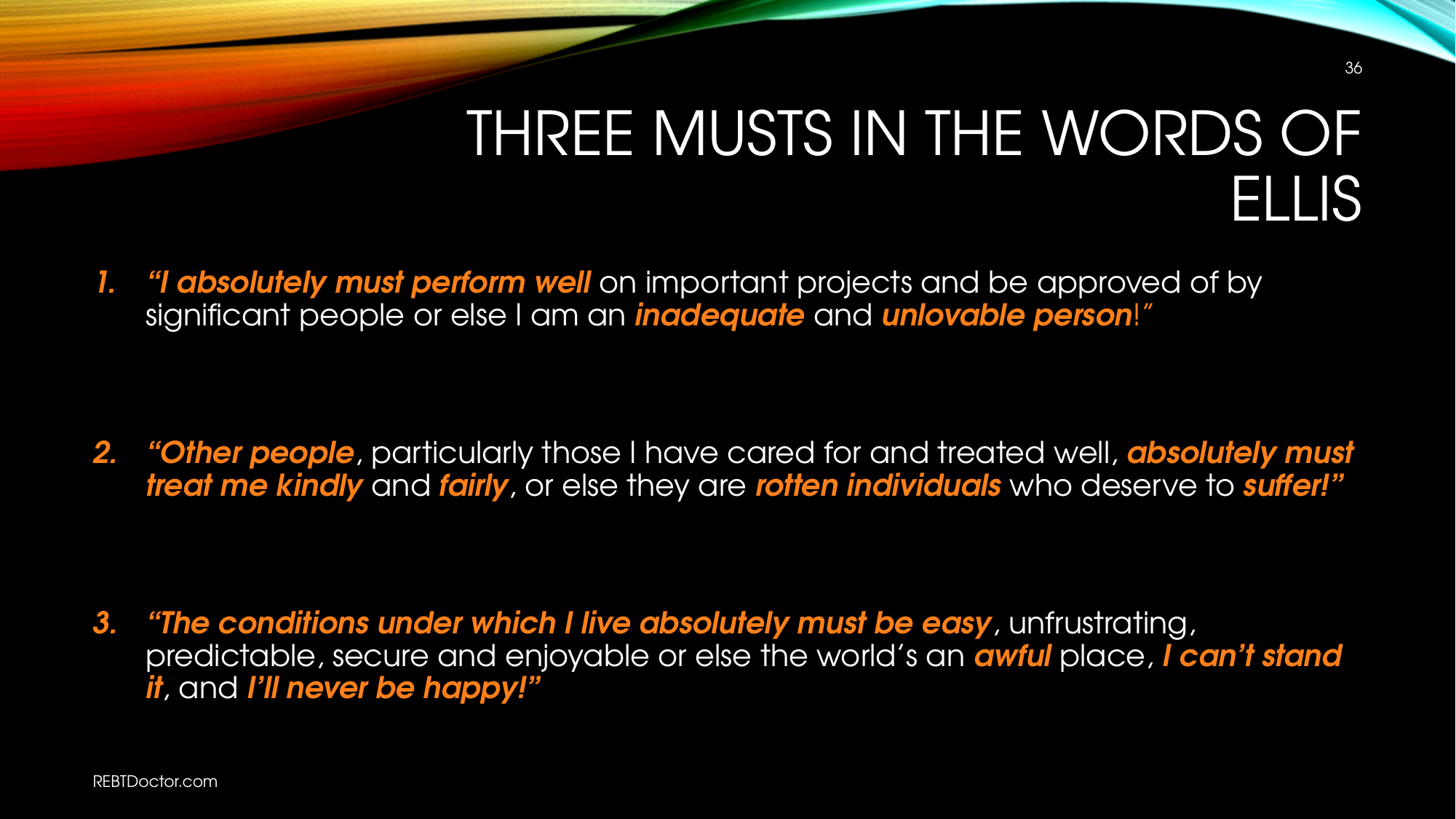

36
# Three Musts In The words of Ellis
“I absolutely must perform well on important projects and be approved of by significant people or else I am an inadequate and unlovable person!”

“Other people, particularly those I have cared for and treated well, absolutely must treat me kindly and fairly, or else they are rotten individuals who deserve to suffer!”

“The conditions under which I live absolutely must be easy, unfrustrating, predictable, secure and enjoyable or else the world’s an awful place, I can’t stand it, and I’ll never be happy!”
REBTDoctor.com